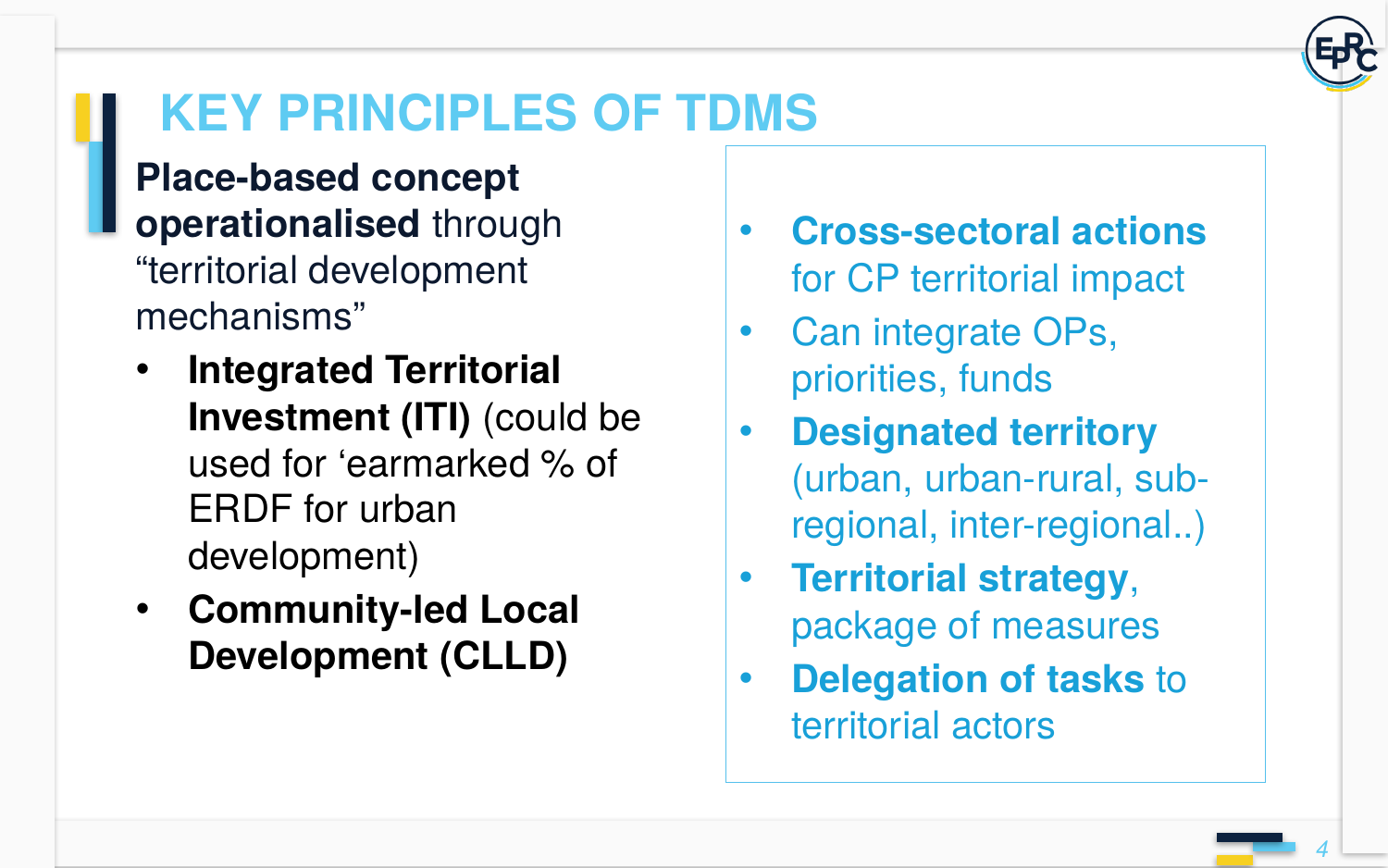

# Key principles of TDMs
Place-based concept operationalised through “territorial development mechanisms”
Integrated Territorial Investment (ITI) (could be used for ‘earmarked % of ERDF for urban development)
Community-led Local Development (CLLD)

Cross-sectoral actions for CP territorial impact
Can integrate OPs, priorities, funds
Designated territory (urban, urban-rural, sub-regional, inter-regional..)
Territorial strategy, package of measures
Delegation of tasks to territorial actors

4